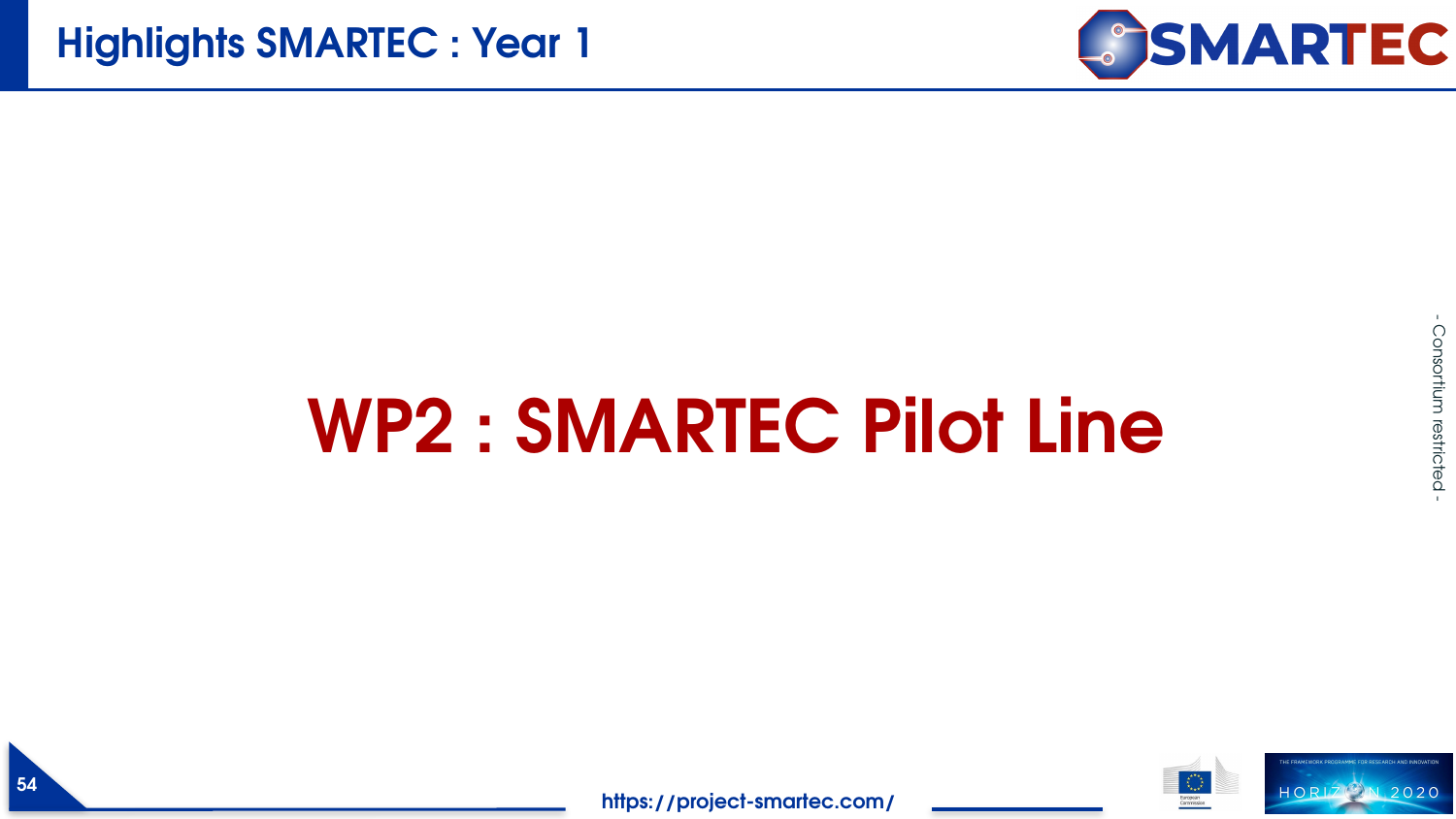

# Highlights SMARTEC : Year 1
WP2 : SMARTEC Pilot Line